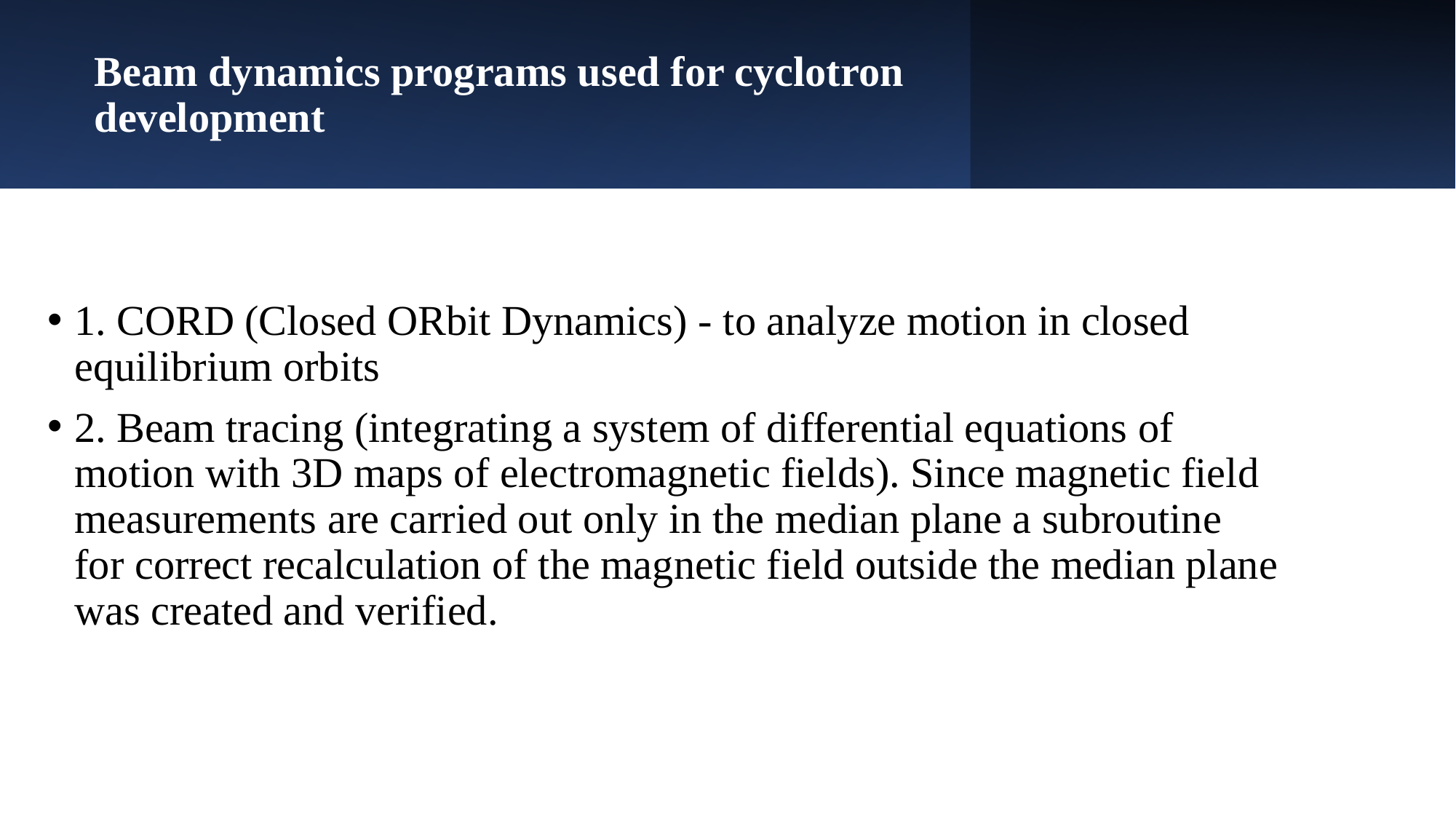

# Beam dynamics programs used for cyclotron development

1. CORD (Closed ORbit Dynamics) - to analyze motion in closed equilibrium orbits
2. Beam tracing (integrating a system of differential equations of motion with 3D maps of electromagnetic fields). Since magnetic field measurements are carried out only in the median plane a subroutine for correct recalculation of the magnetic field outside the median plane was created and verified.

March 2024
3